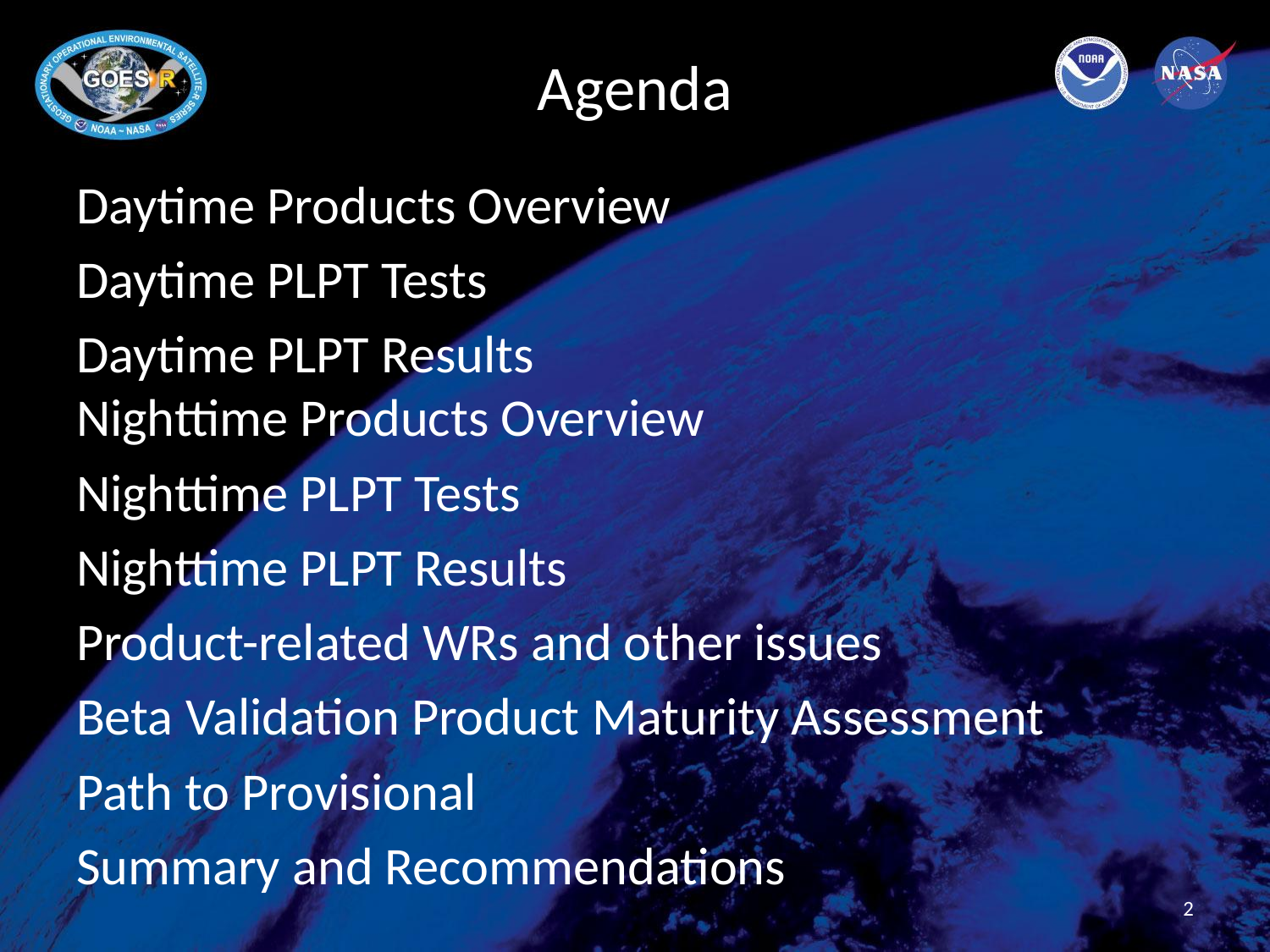

# Agenda
Daytime Products Overview
Daytime PLPT Tests
Daytime PLPT Results
Nighttime Products Overview
Nighttime PLPT Tests
Nighttime PLPT Results
Product-related WRs and other issues
Beta Validation Product Maturity Assessment
Path to Provisional
Summary and Recommendations

2